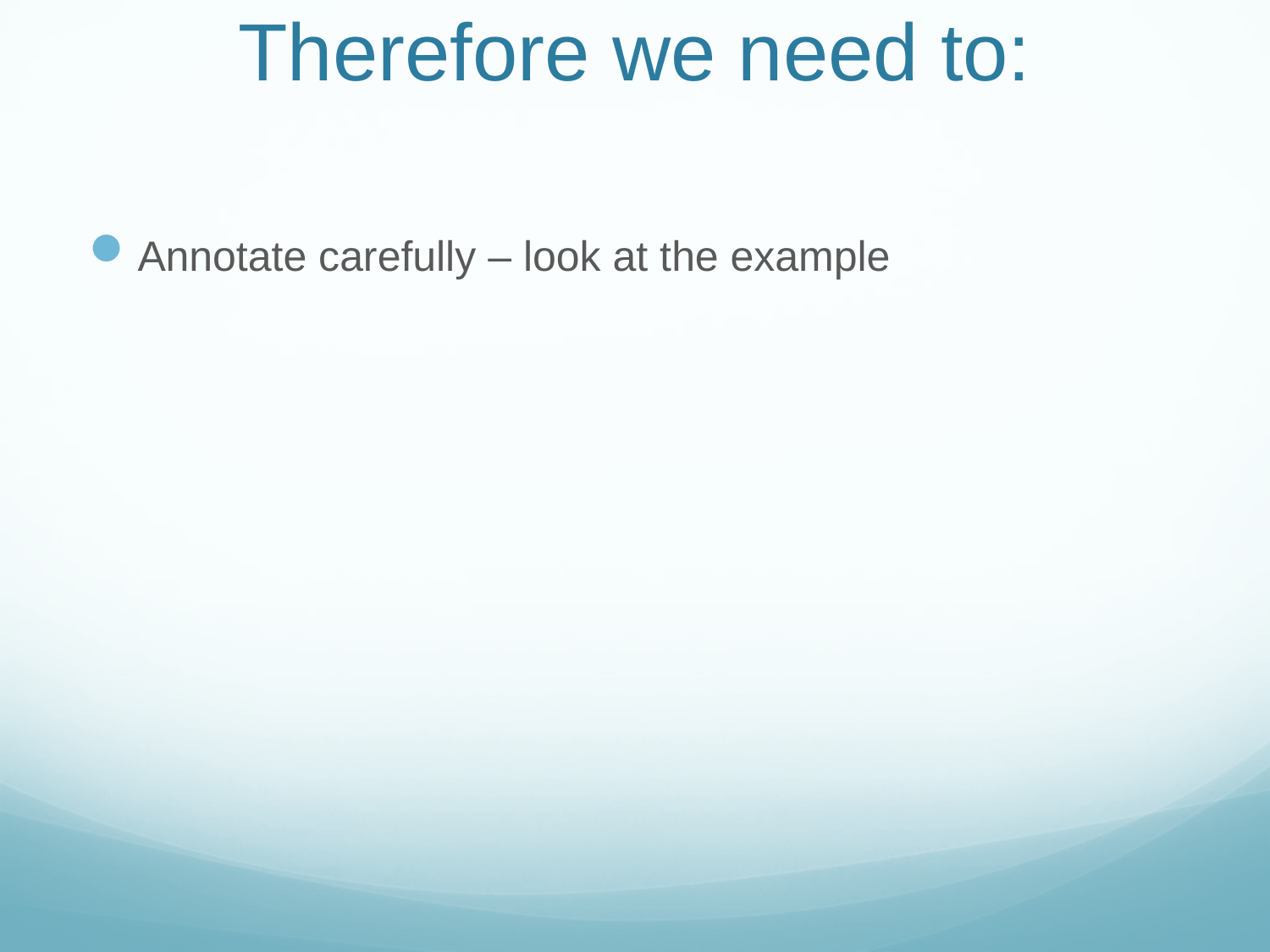

# Therefore we need to:
Annotate carefully – look at the example